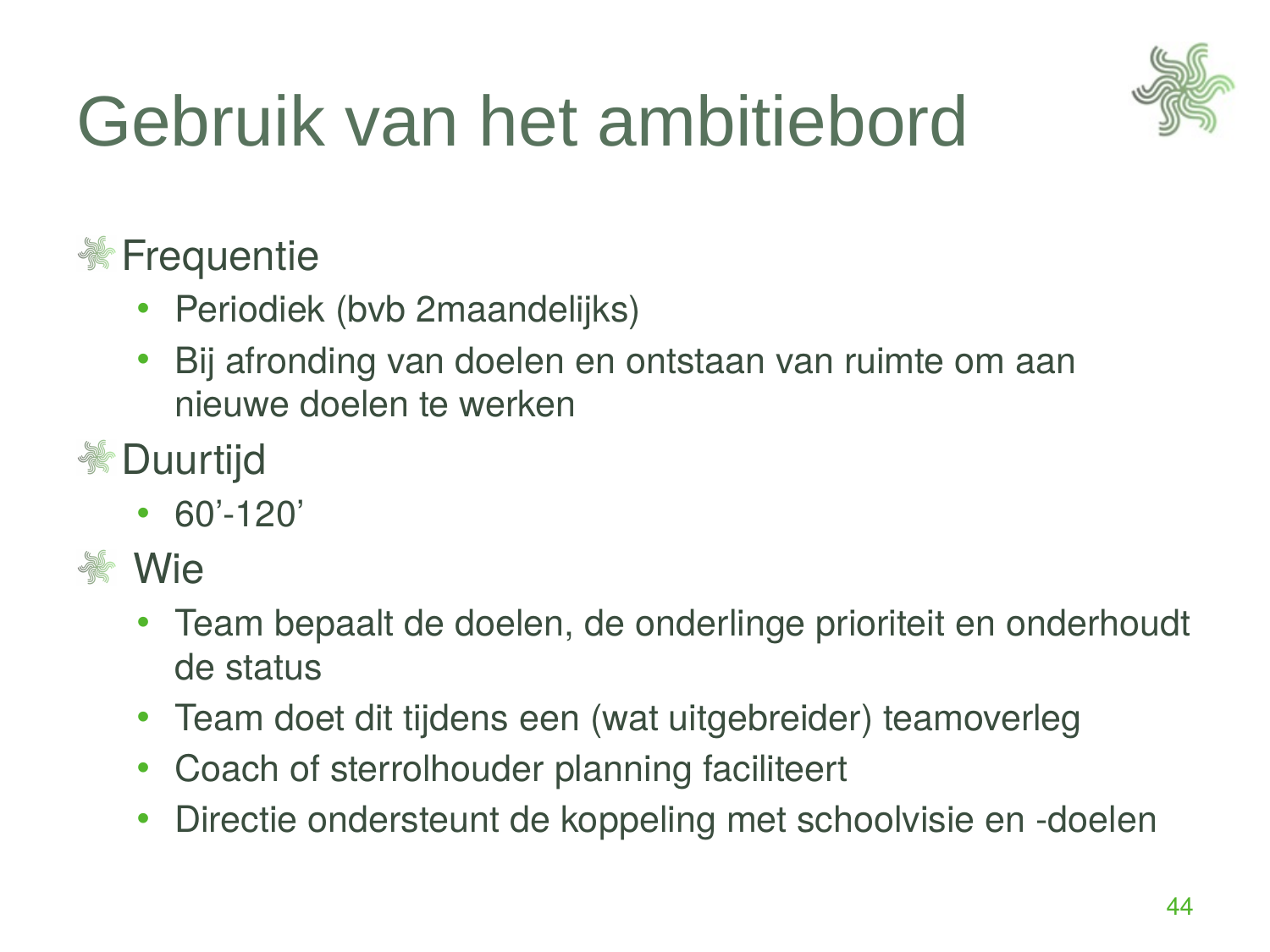

# Gebruik van het ambitiebord
Frequentie
Periodiek (bvb 2maandelijks)
Bij afronding van doelen en ontstaan van ruimte om aan nieuwe doelen te werken
Duurtijd
60’-120’
 Wie
Team bepaalt de doelen, de onderlinge prioriteit en onderhoudt de status
Team doet dit tijdens een (wat uitgebreider) teamoverleg
Coach of sterrolhouder planning faciliteert
Directie ondersteunt de koppeling met schoolvisie en -doelen

44